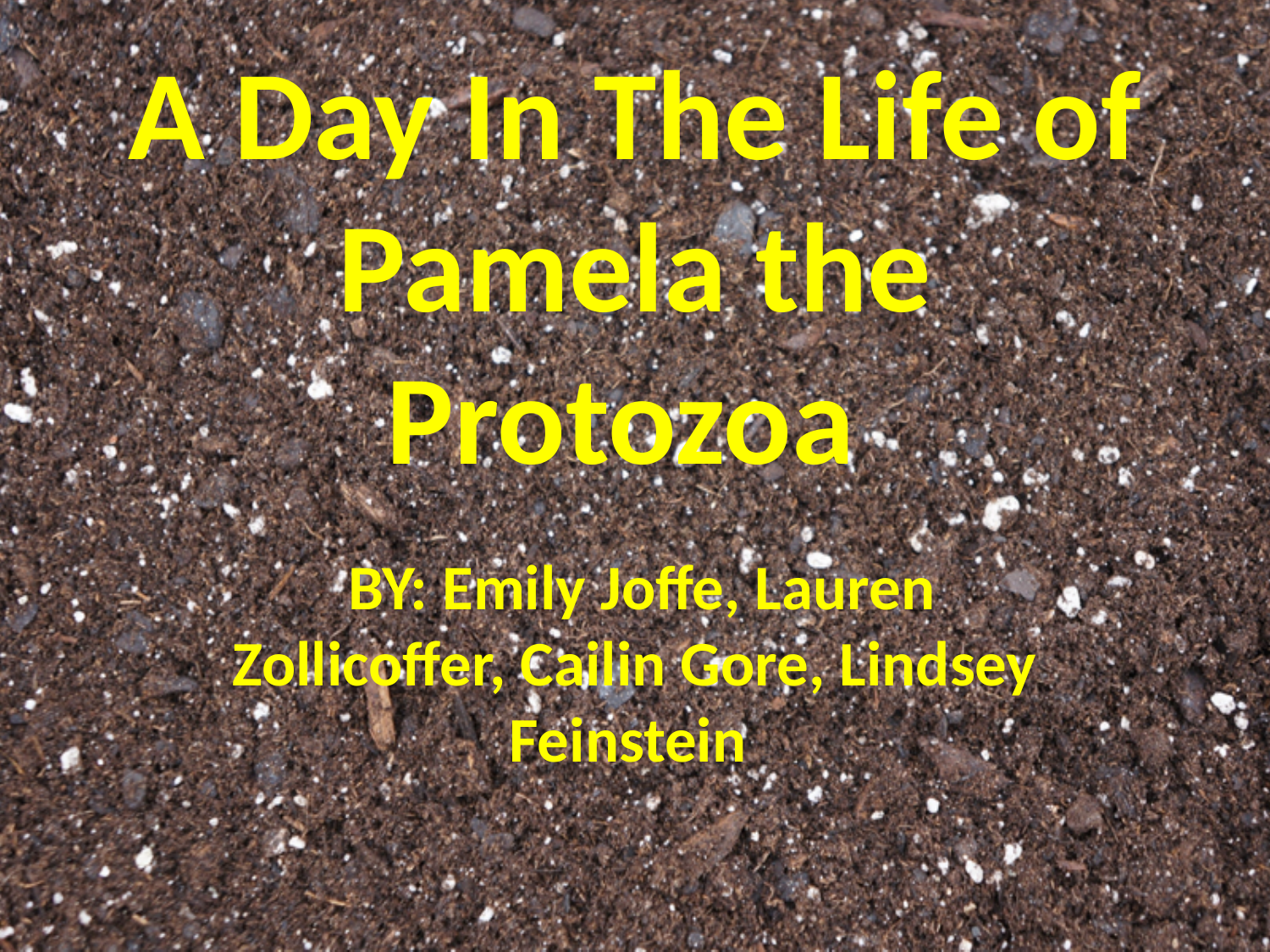

# A Day In The Life of Pamela the Protozoa
 BY: Emily Joffe, Lauren Zollicoffer, Cailin Gore, Lindsey Feinstein